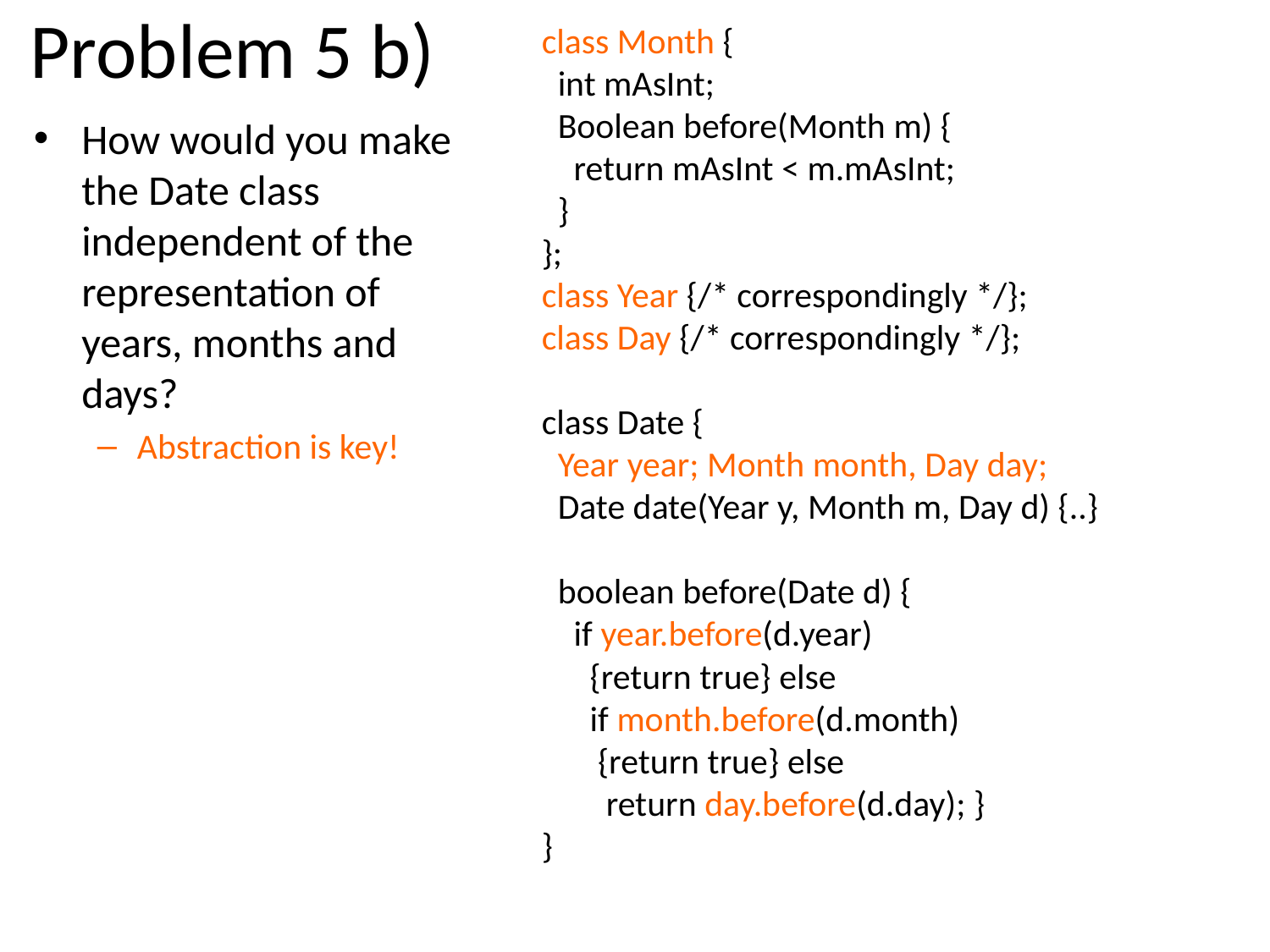

# Problem 5 b)
class Month {
  int mAsInt;
  Boolean before(Month m) {
    return mAsInt < m.mAsInt;
  }
};
class Year {/* correspondingly */};
class Day {/* correspondingly */};

class Date {
  Year year; Month month, Day day;
  Date date(Year y, Month m, Day d) {..}

  boolean before(Date d) {
    if year.before(d.year)
      {return true} else
      if month.before(d.month)
       {return true} else
        return day.before(d.day); }
}
How would you make the Date class independent of the representation of years, months and days?
Abstraction is key!